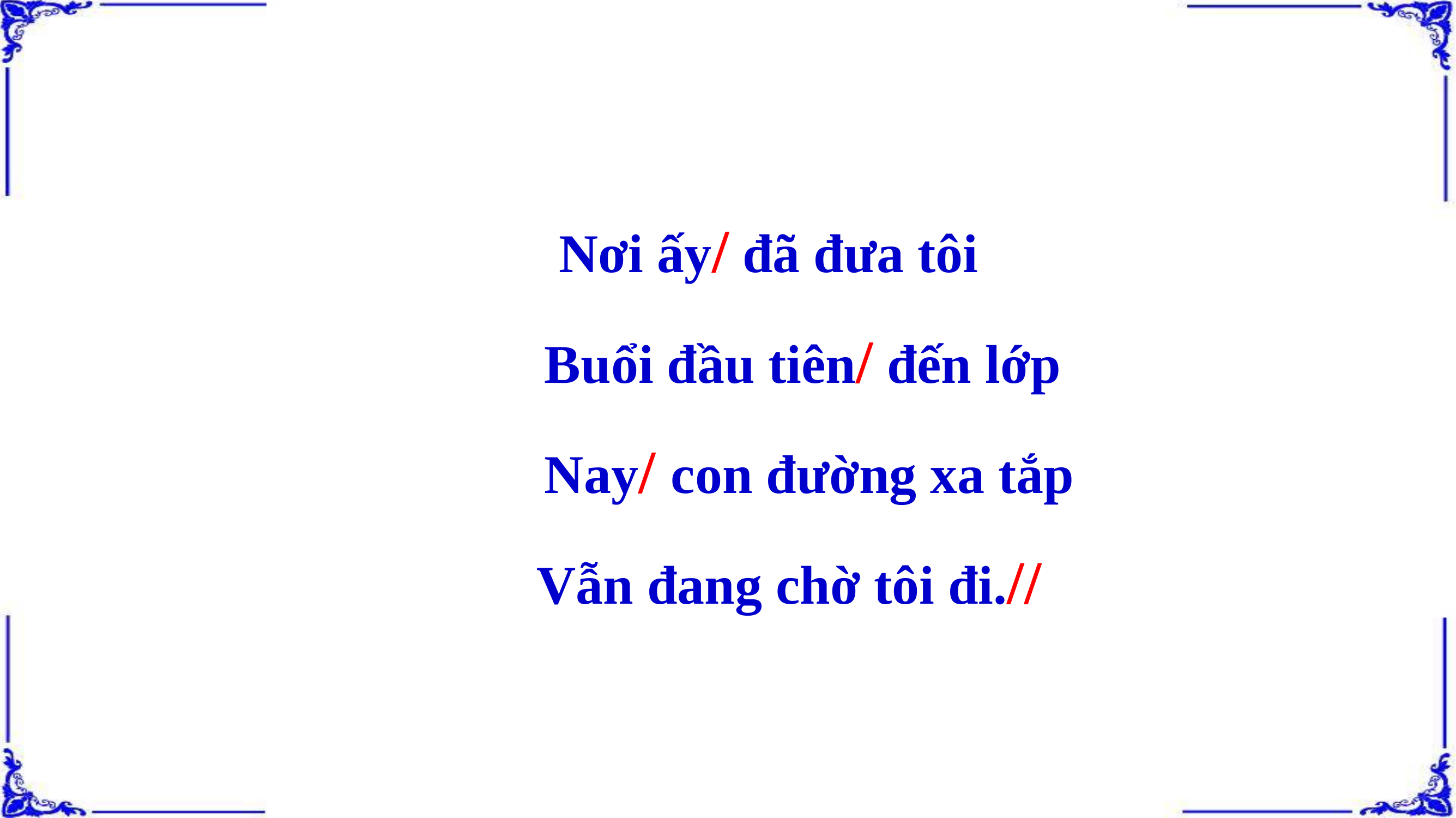

Nơi ấy/ đã đưa tôi
           Buổi đầu tiên/ đến lớp
            Nay/ con đường xa tắp
         Vẫn đang chờ tôi đi.//